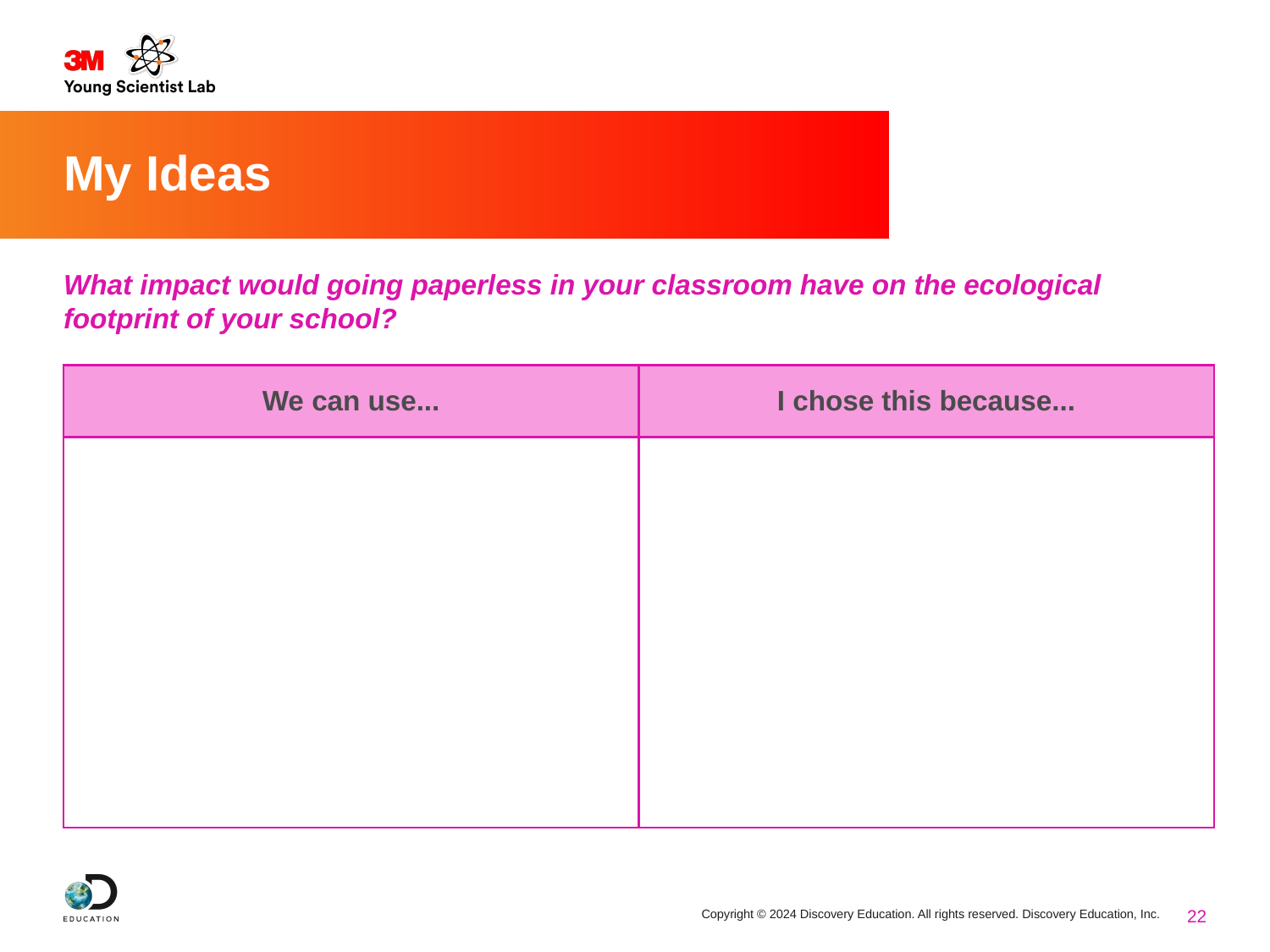

# My Ideas
What impact would going paperless in your classroom have on the ecological footprint of your school?
| We can use... | I chose this because... |
| --- | --- |
|  |  |